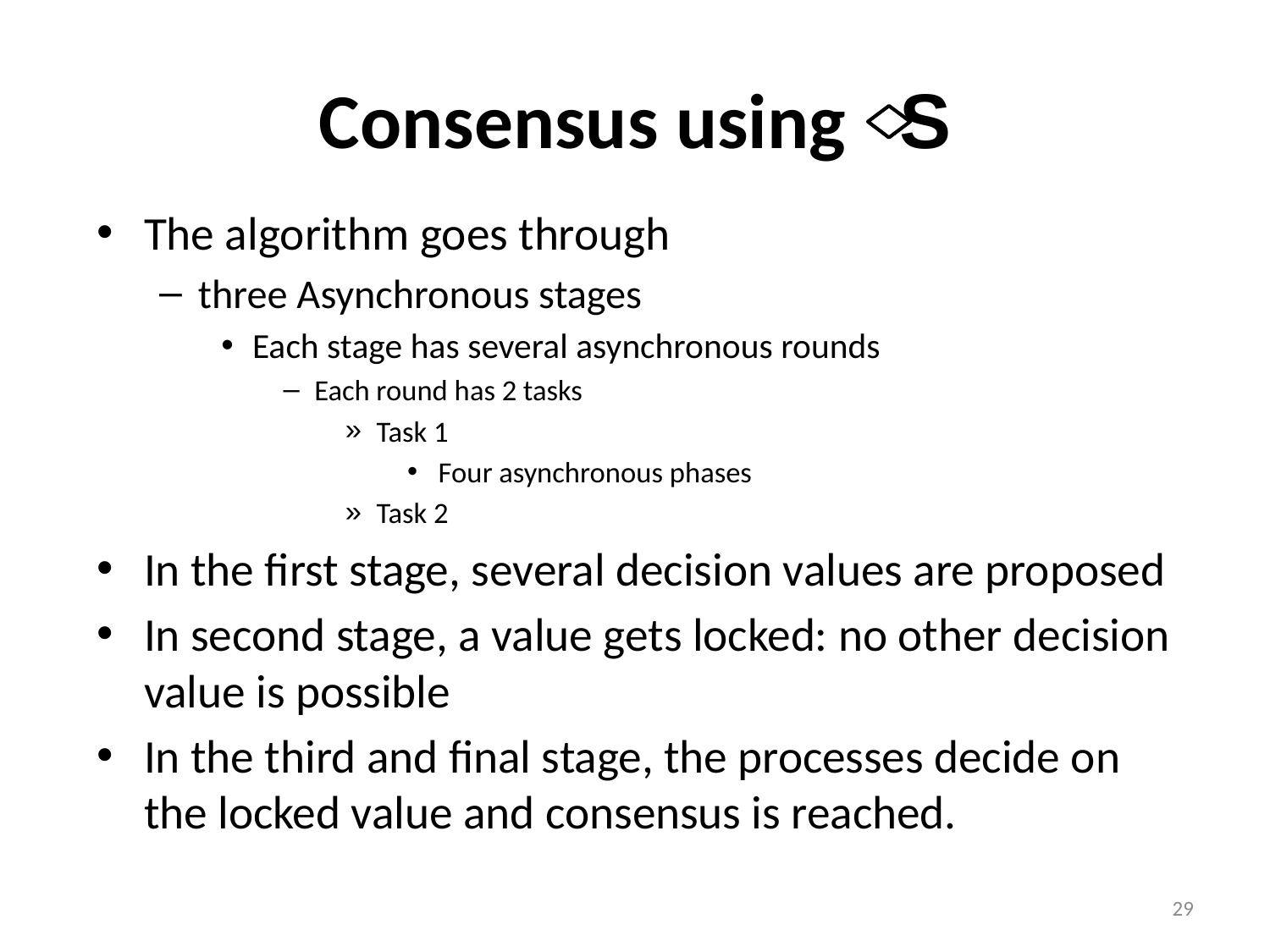

# Consensus using   S

The algorithm goes through
three Asynchronous stages
Each stage has several asynchronous rounds
Each round has 2 tasks
Task 1
Four asynchronous phases
Task 2
In the first stage, several decision values are proposed
In second stage, a value gets locked: no other decision value is possible
In the third and final stage, the processes decide on the locked value and consensus is reached.

29